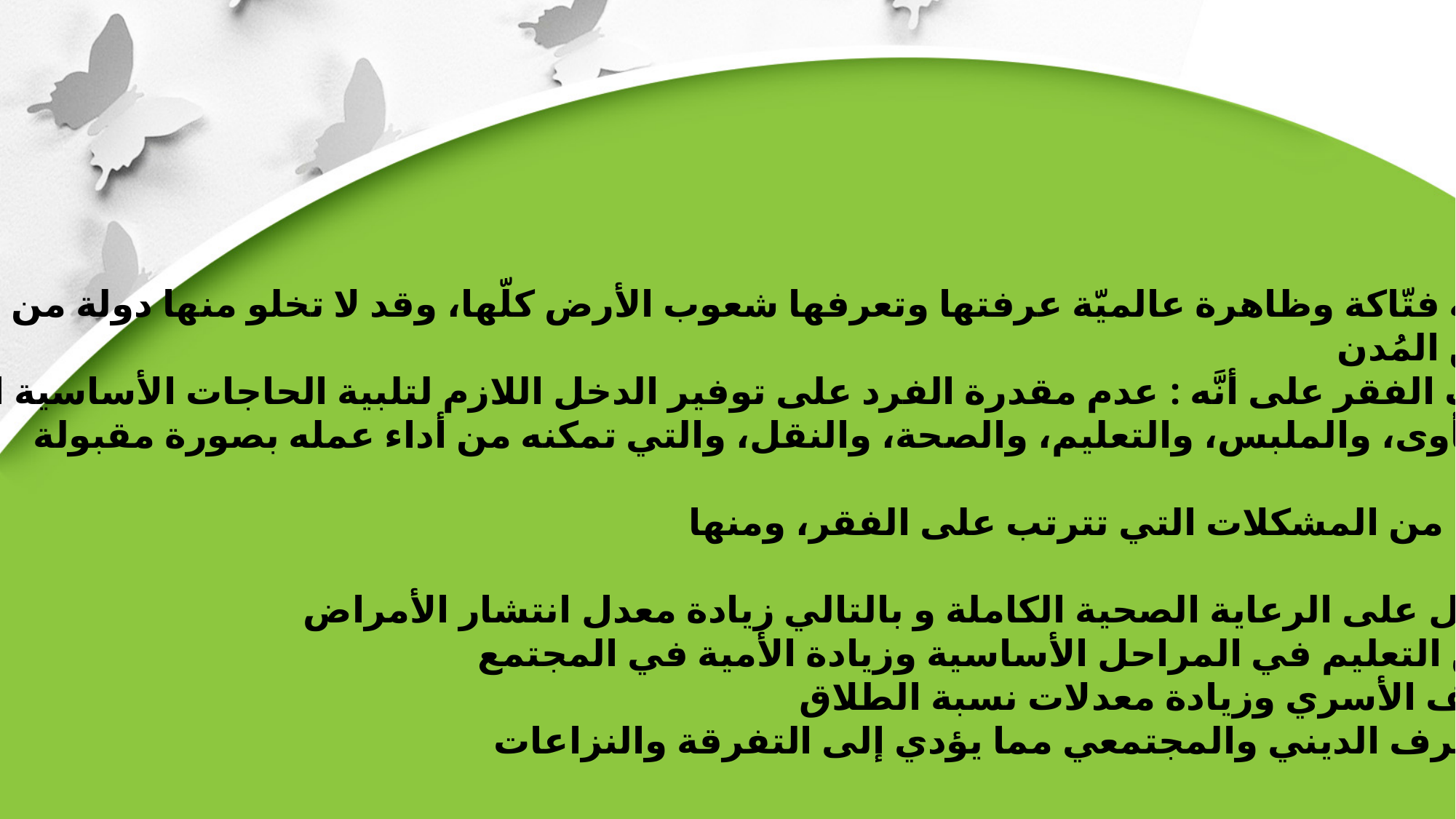

إنَّ الفقر آفة فتّاكة وظاهرة عالميّة عرفتها وتعرفها شعوب الأرض كلّها، وقد لا تخلو منها دولة من الدول،
 ولا مدينة من المُدن.
فيمكن تعريف الفقر على أنَّه : عدم مقدرة الفرد على توفير الدخل اللازم لتلبية الحاجات الأساسية المتمثلة
 بالغذاء، والمأوى، والملبس، والتعليم، والصحة، والنقل، والتي تمكنه من أداء عمله بصورة مقبولة.

وهناك العديد من المشكلات التي تترتب على الفقر، ومنها:

ـ عدم الحصول على الرعاية الصحية الكاملة و بالتالي زيادة معدل انتشار الأمراض.
ـ التسرب من التعليم في المراحل الأساسية وزيادة الأمية في المجتمع.
ـ انتشار العنف الأسري وزيادة معدلات نسبة الطلاق.
ـ انتشار التطرف الديني والمجتمعي مما يؤدي إلى التفرقة والنزاعات.